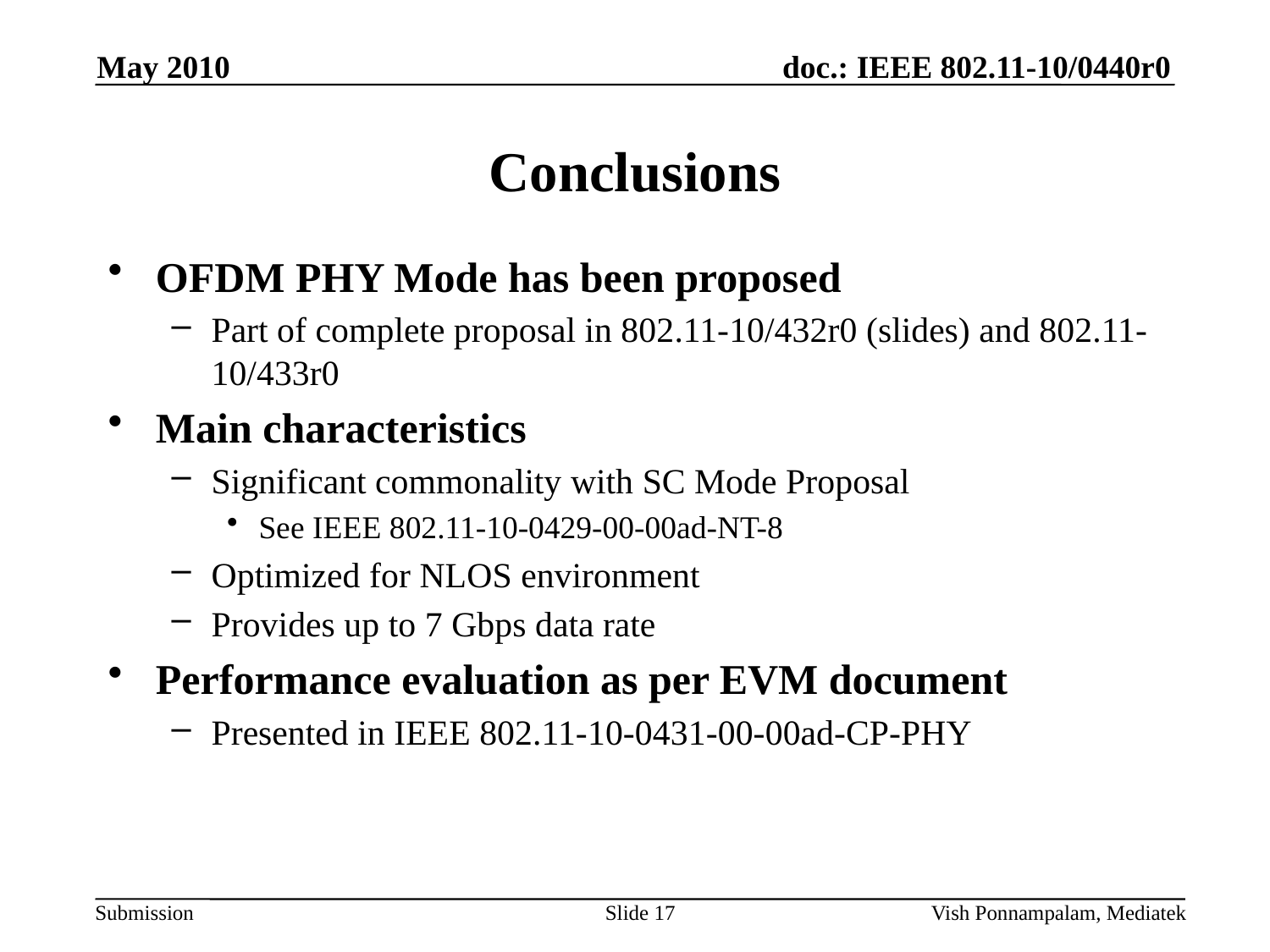

May 2010
# Conclusions
OFDM PHY Mode has been proposed
Part of complete proposal in 802.11-10/432r0 (slides) and 802.11-10/433r0
Main characteristics
Significant commonality with SC Mode Proposal
See IEEE 802.11-10-0429-00-00ad-NT-8
Optimized for NLOS environment
Provides up to 7 Gbps data rate
Performance evaluation as per EVM document
Presented in IEEE 802.11-10-0431-00-00ad-CP-PHY

Slide 17
Vish Ponnampalam, Mediatek